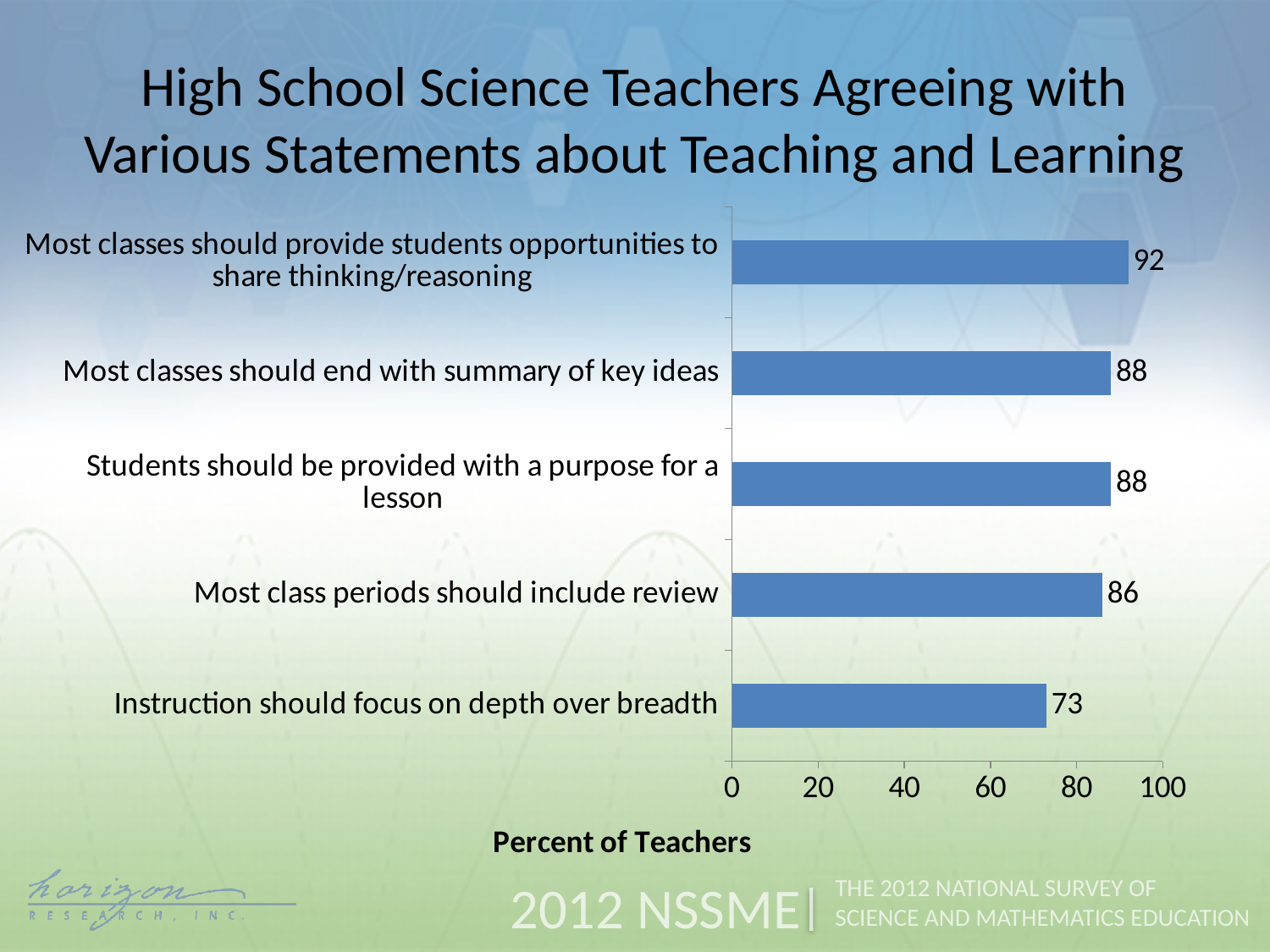

High School Science Teachers Agreeing with Various Statements about Teaching and Learning

### Chart

| Category | High |
|---|---|
| Instruction should focus on depth over breadth | 73.0 |
| Most class periods should include review | 86.0 |
| Students should be provided with a purpose for a lesson | 88.0 |
| Most classes should end with summary of key ideas | 88.0 |
| Most classes should provide students opportunities to share thinking/reasoning | 92.0 |